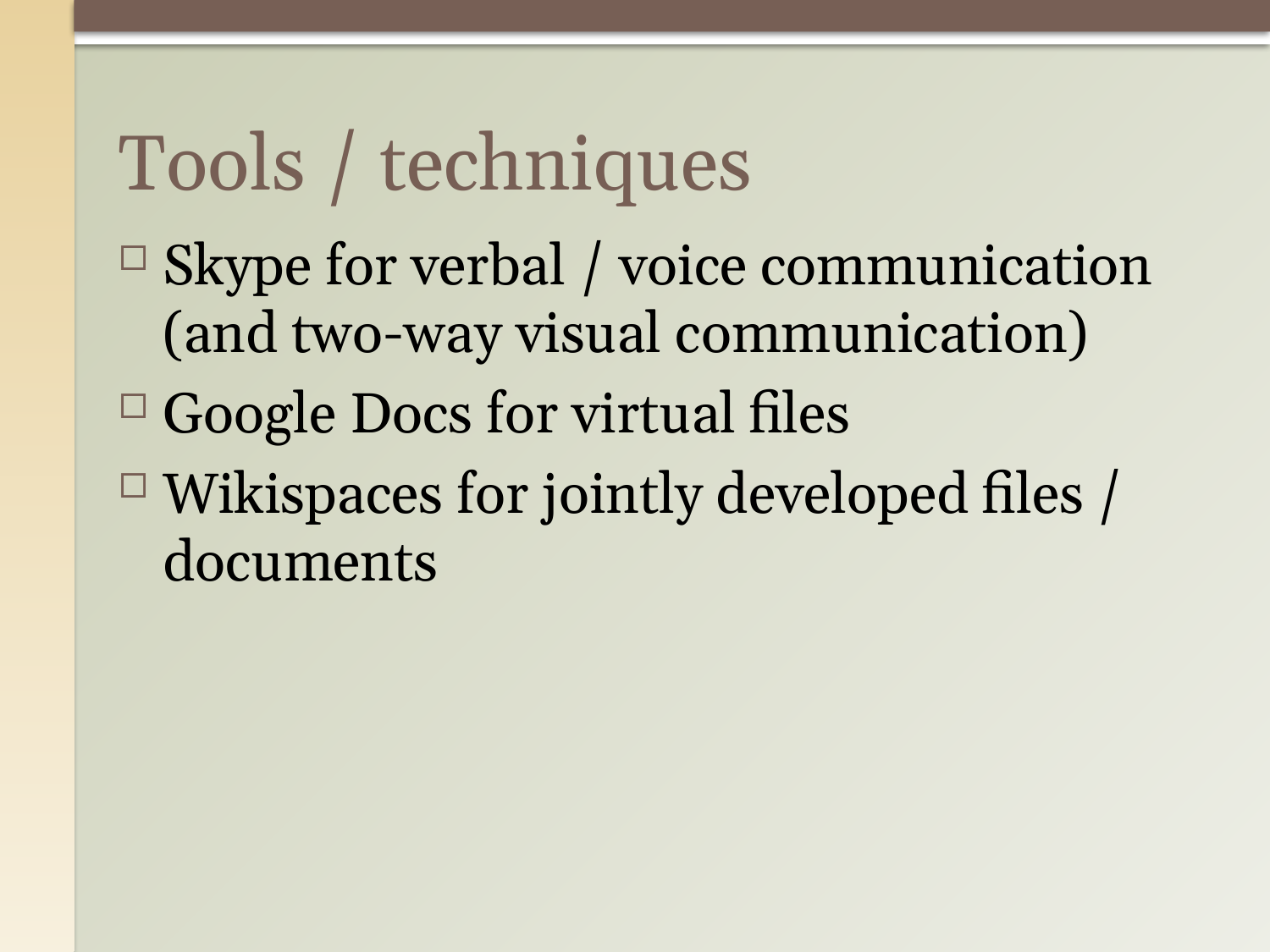

# Tools / techniques
Skype for verbal / voice communication (and two-way visual communication)
Google Docs for virtual files
Wikispaces for jointly developed files / documents